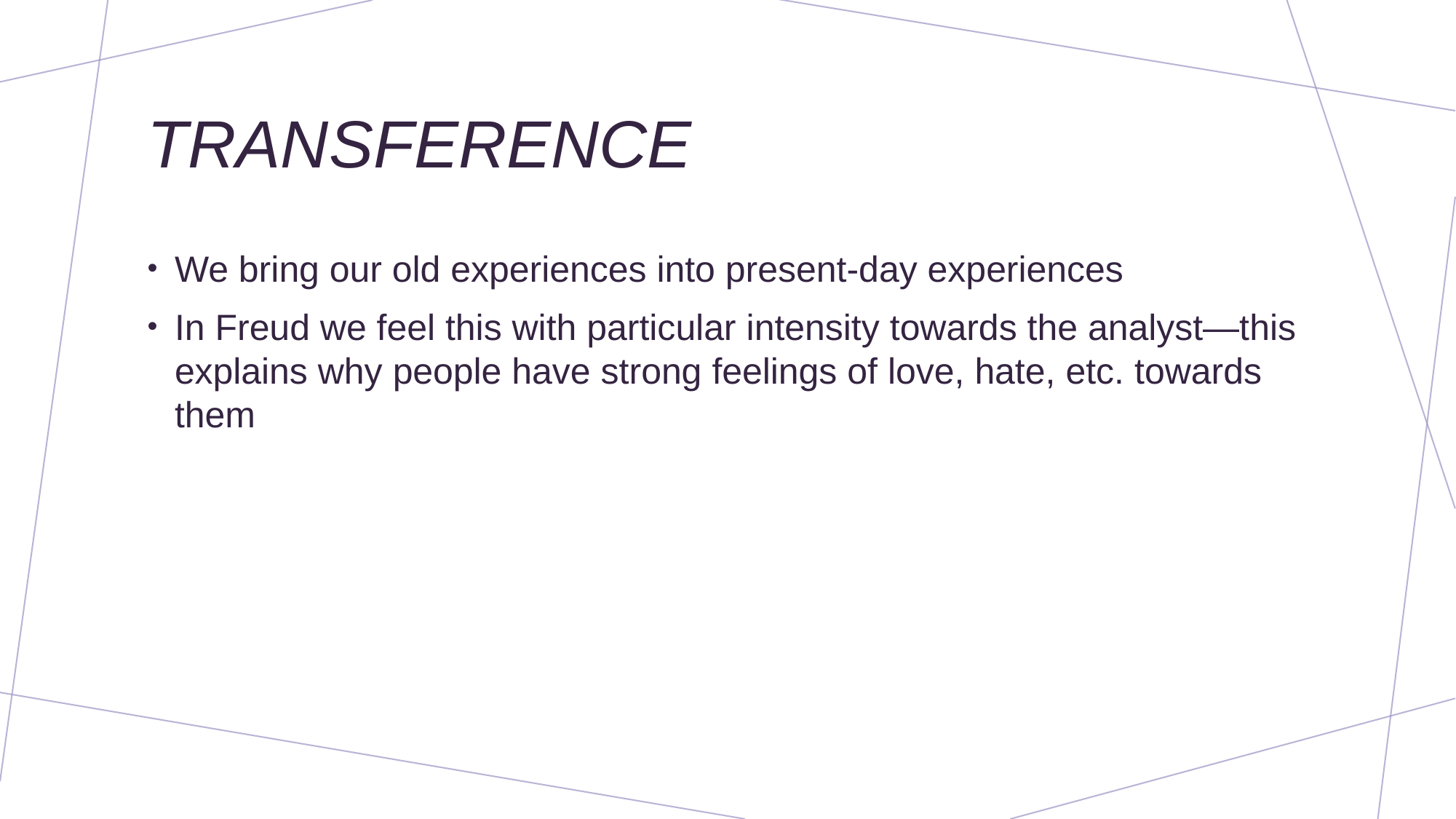

# Transference
We bring our old experiences into present-day experiences
In Freud we feel this with particular intensity towards the analyst—this explains why people have strong feelings of love, hate, etc. towards them